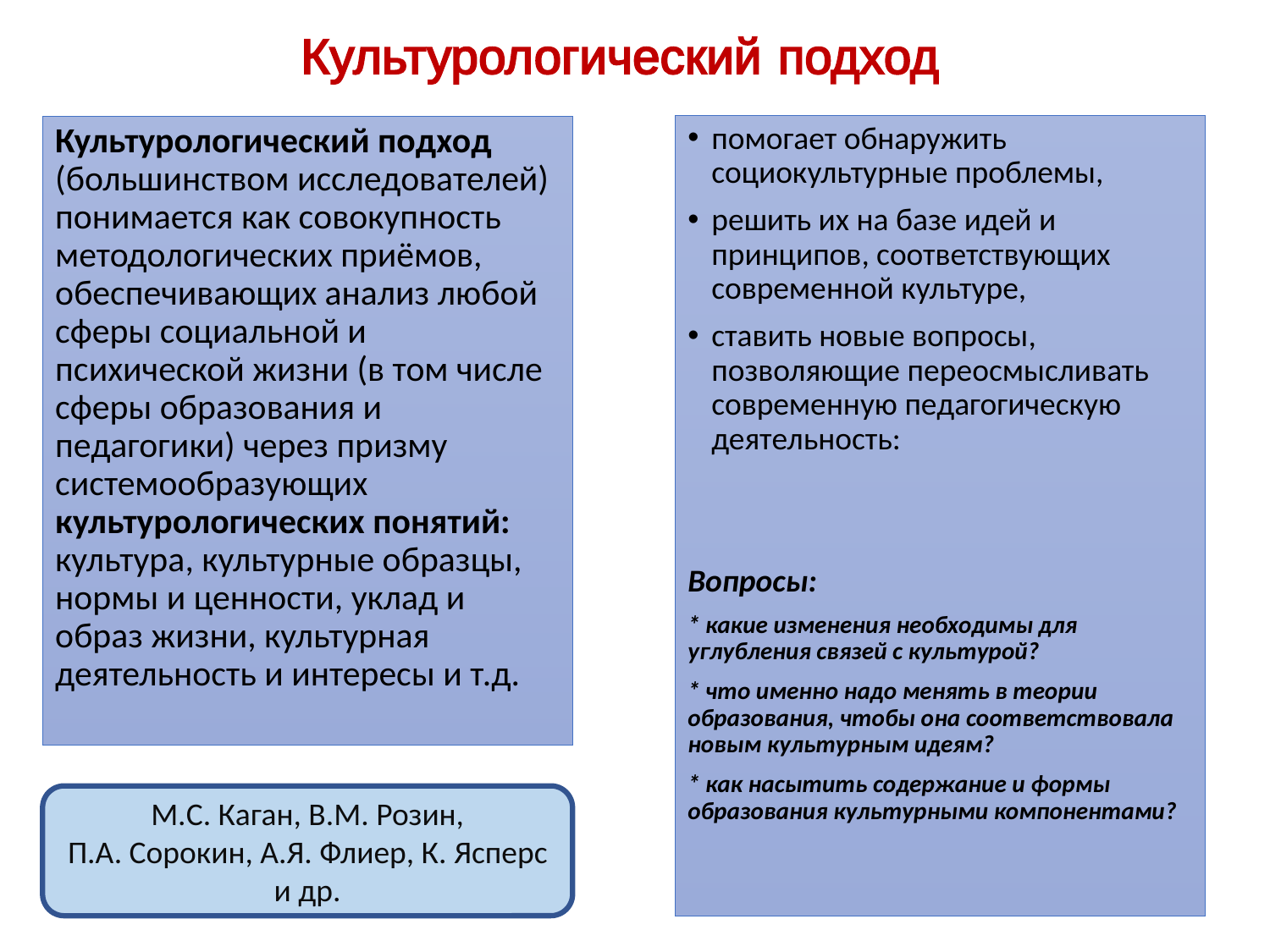

# Культурологический подход
помогает обнаружить социокультурные проблемы,
решить их на базе идей и принципов, соответствующих современной культуре,
ставить новые вопросы, позволяющие переосмысливать современную педагогическую деятельность:

Вопросы:
* какие изменения необходимы для углубления связей с культурой?
* что именно надо менять в теории образования, чтобы она соответствовала новым культурным идеям?
* как насытить содержание и формы образования культурными компонентами?

Культурологический подход (большинством исследователей) понимается как совокупность методологических приёмов, обеспечивающих анализ любой сферы социальной и психической жизни (в том числе сферы образования и педагогики) через призму системообразующих культурологических понятий: культура, культурные образцы, нормы и ценности, уклад и образ жизни, культурная деятельность и интересы и т.д.

М.С. Каган, В.М. Розин, П.А. Сорокин, А.Я. Флиер, К. Ясперс и др.